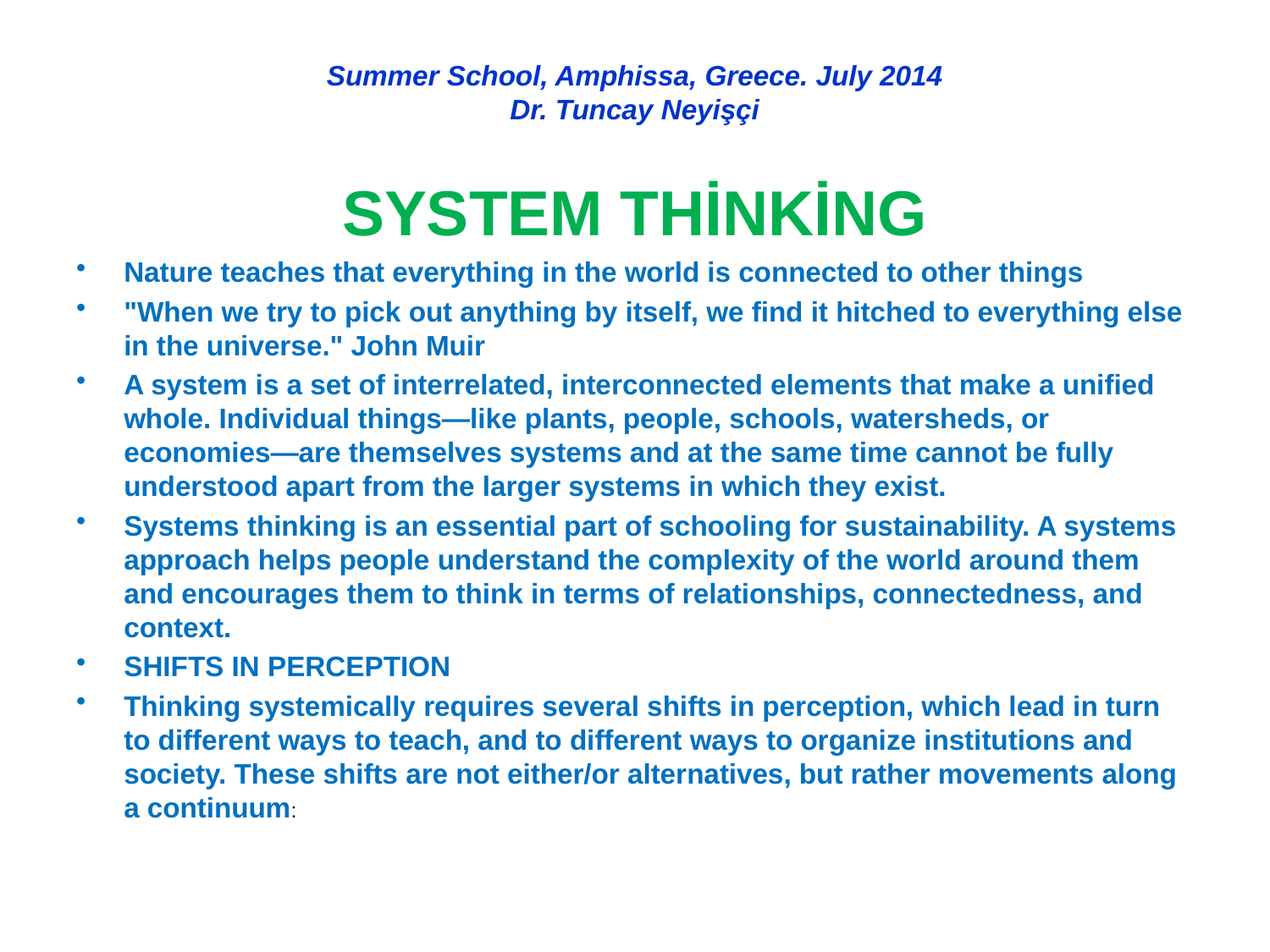

# Summer School, Amphissa, Greece. July 2014 Dr. Tuncay Neyişçi
SYSTEM THİNKİNG
Nature teaches that everything in the world is connected to other things
"When we try to pick out anything by itself, we find it hitched to everything else in the universe." John Muir
A system is a set of interrelated, interconnected elements that make a unified whole. Individual things—like plants, people, schools, watersheds, or economies—are themselves systems and at the same time cannot be fully understood apart from the larger systems in which they exist.
Systems thinking is an essential part of schooling for sustainability. A systems approach helps people understand the complexity of the world around them and encourages them to think in terms of relationships, connectedness, and context.
SHIFTS IN PERCEPTION
Thinking systemically requires several shifts in perception, which lead in turn to different ways to teach, and to different ways to organize institutions and society. These shifts are not either/or alternatives, but rather movements along a continuum: